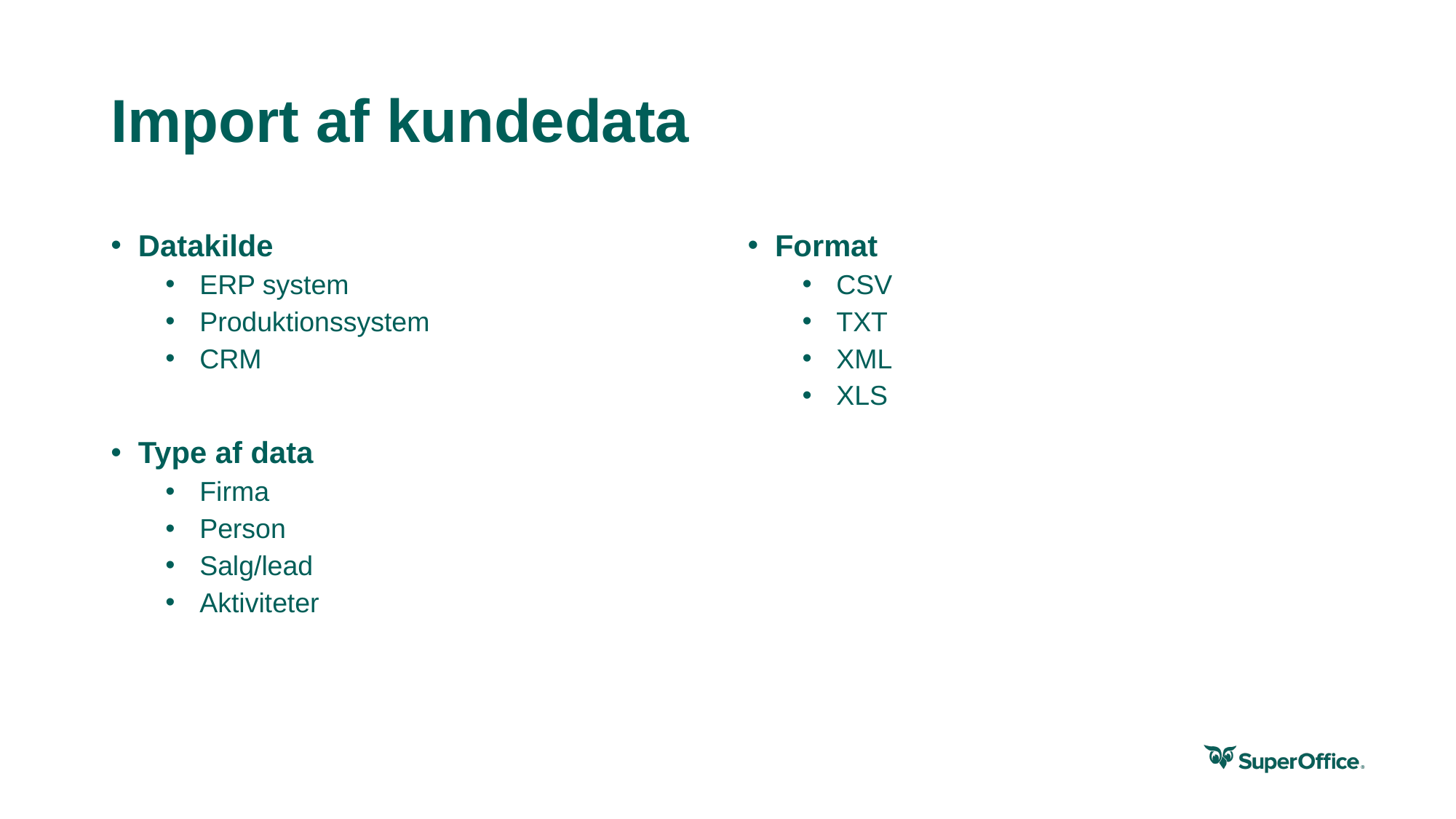

# Import af kundedata
Datakilde
ERP system
Produktionssystem
CRM

Type af data
Firma
Person
Salg/lead
Aktiviteter

Format
CSV
TXT
XML
XLS